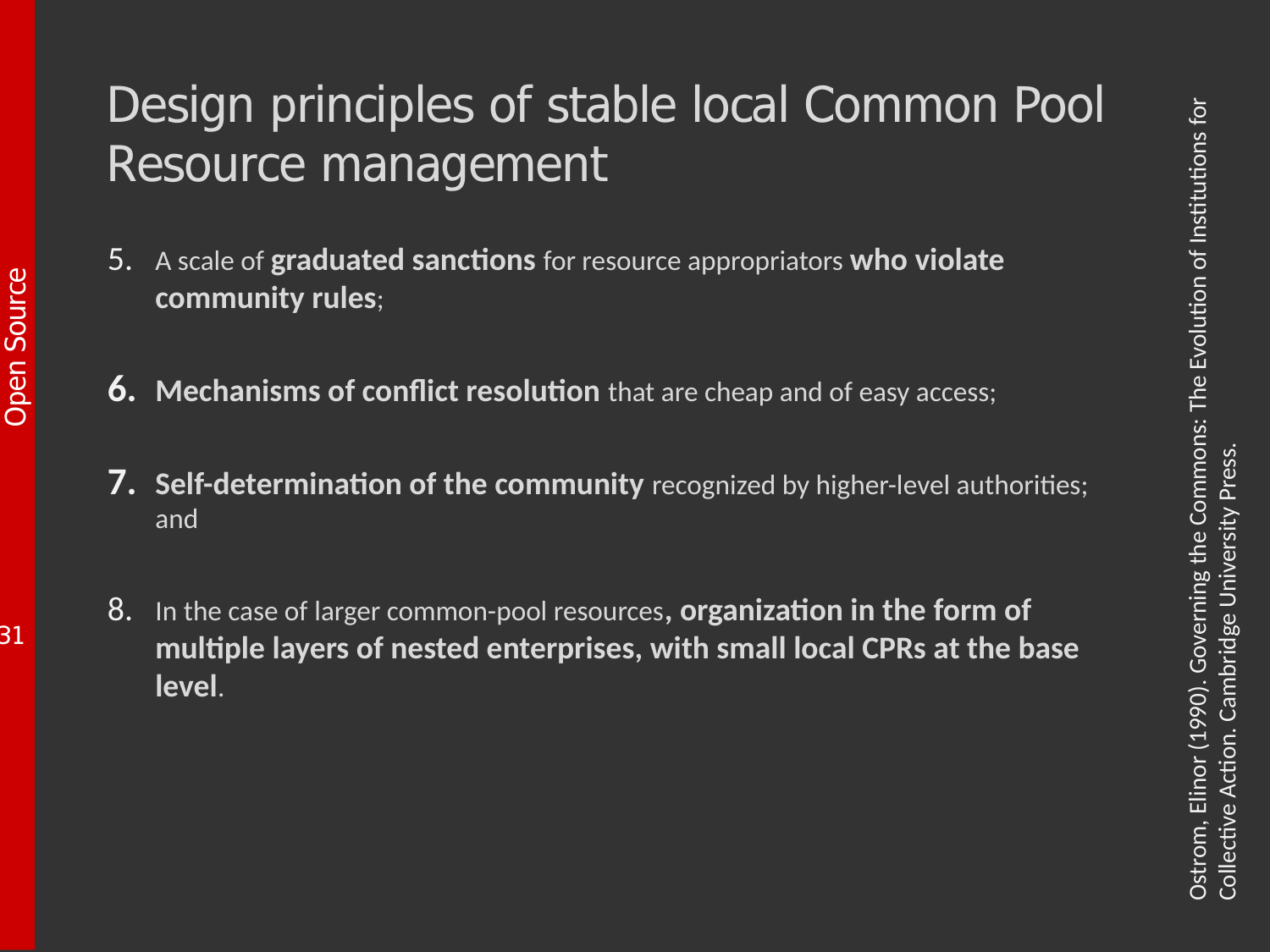

# Design principles of stable local Common Pool Resource management
A scale of graduated sanctions for resource appropriators who violate community rules;

Mechanisms of conflict resolution that are cheap and of easy access;

Self-determination of the community recognized by higher-level authorities; and

In the case of larger common-pool resources, organization in the form of multiple layers of nested enterprises, with small local CPRs at the base level.
Ostrom, Elinor (1990). Governing the Commons: The Evolution of Institutions for Collective Action. Cambridge University Press.